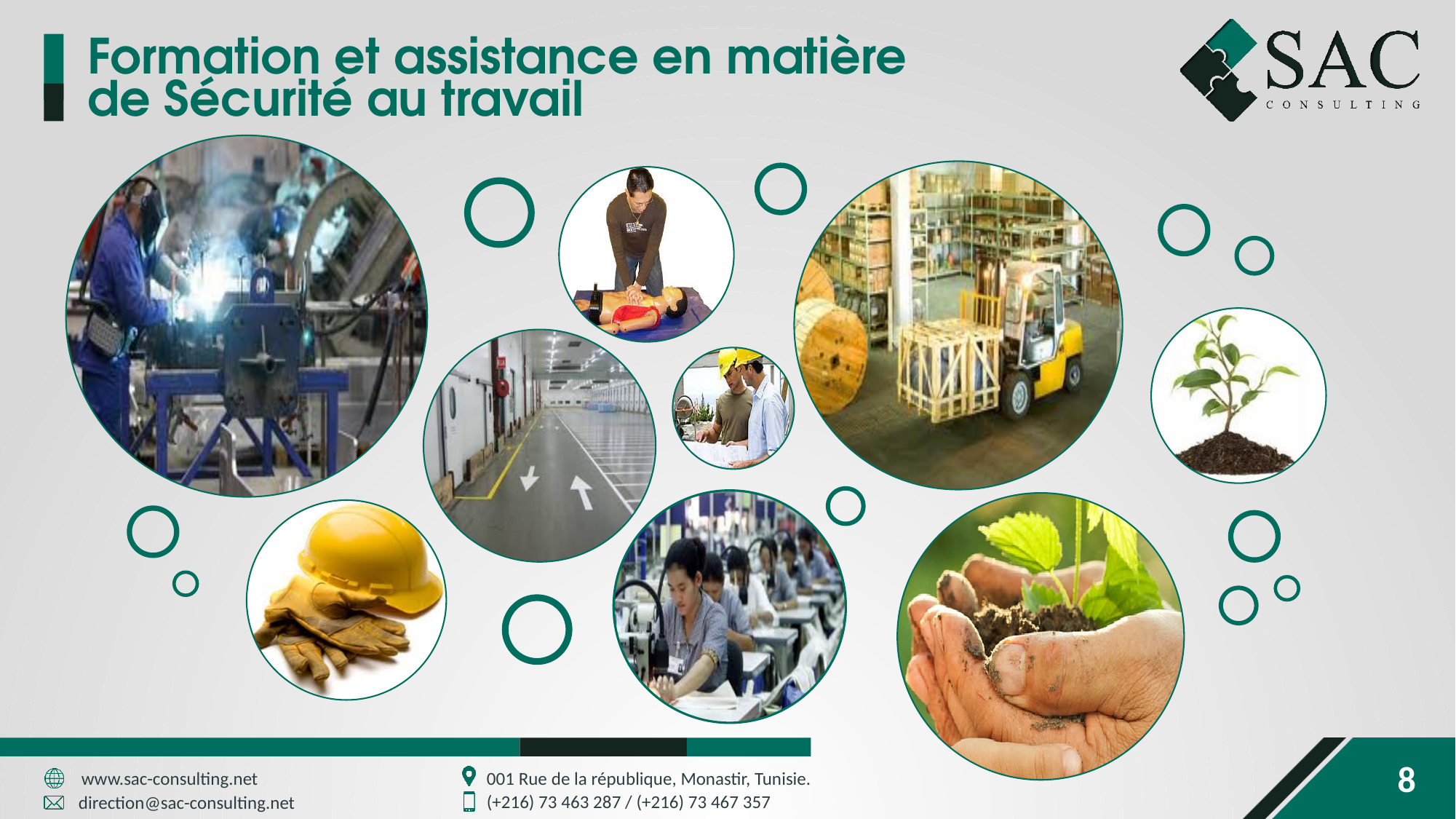

Formation et assistance en matière
de Sécurité au travail

8